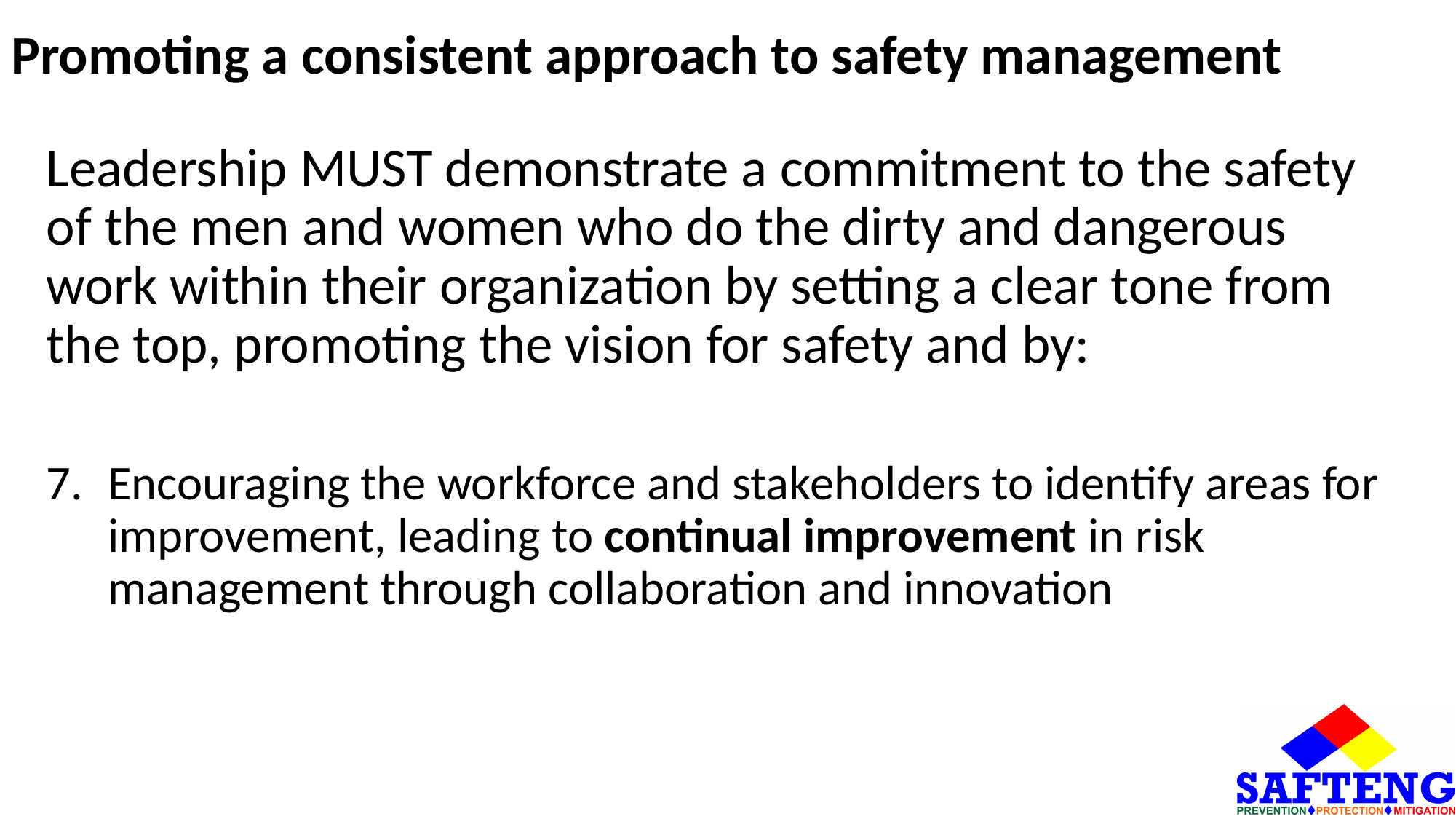

# Promoting a consistent approach to safety management
Leadership MUST demonstrate a commitment to the safety of the men and women who do the dirty and dangerous work within their organization by setting a clear tone from the top, promoting the vision for safety and by:

Encouraging the workforce and stakeholders to identify areas for improvement, leading to continual improvement in risk management through collaboration and innovation